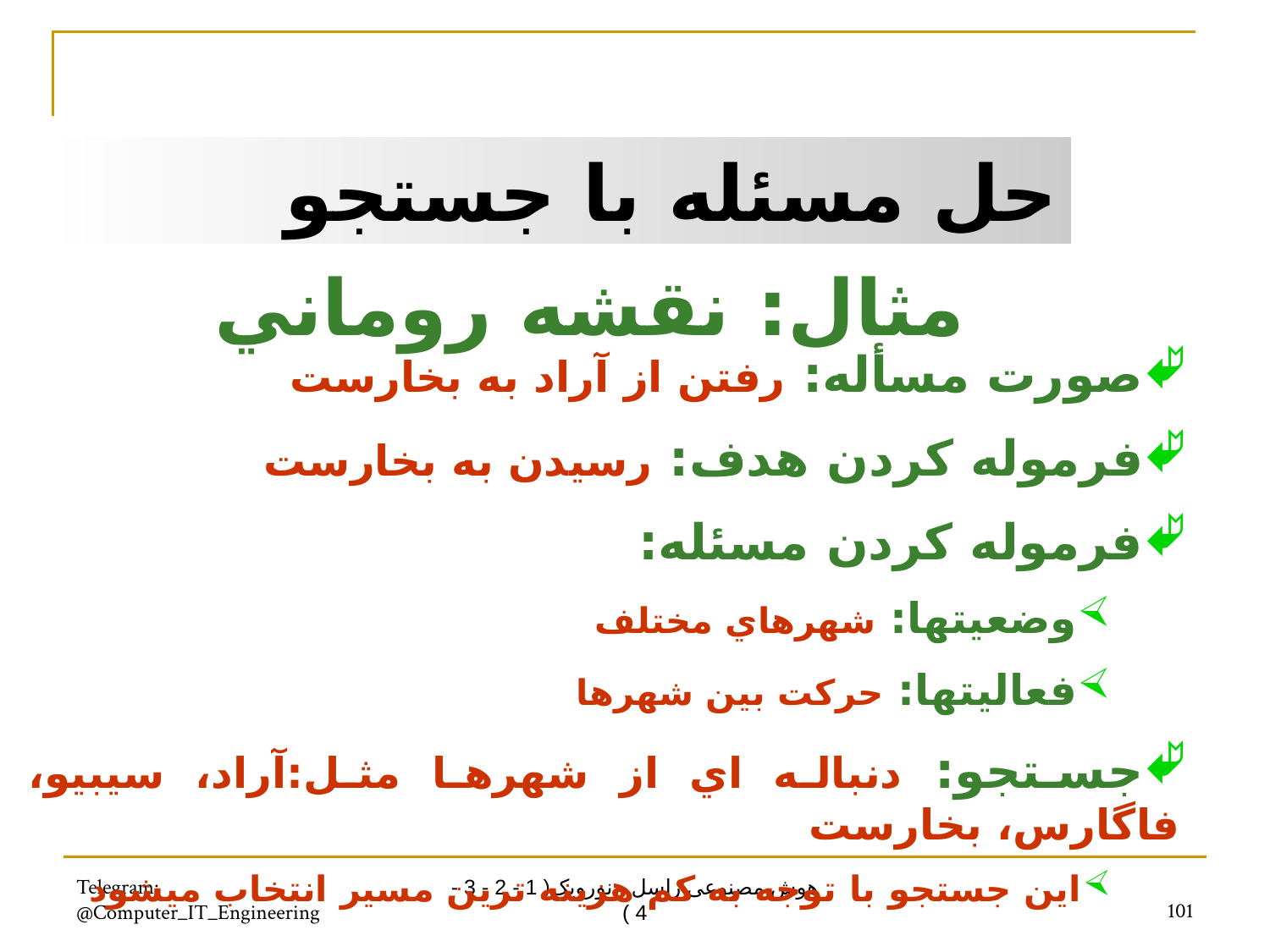

حل مسئله با جستجو
مثال: نقشه روماني
صورت مسأله: رفتن از آراد به بخارست
فرموله کردن هدف: رسيدن به بخارست
فرموله کردن مسئله:
وضعيتها: شهرهاي مختلف
فعاليتها: حرکت بين شهرها
جستجو: دنباله اي از شهرها مثل:آراد، سيبيو، فاگارس، بخارست
اين جستجو با توجه به کم هزينه ترين مسير انتخاب ميشود
Telegram: @Computer_IT_Engineering
101
هوش مصنوعی راسل - نورویک( 1 - 2 - 3 - 4 )